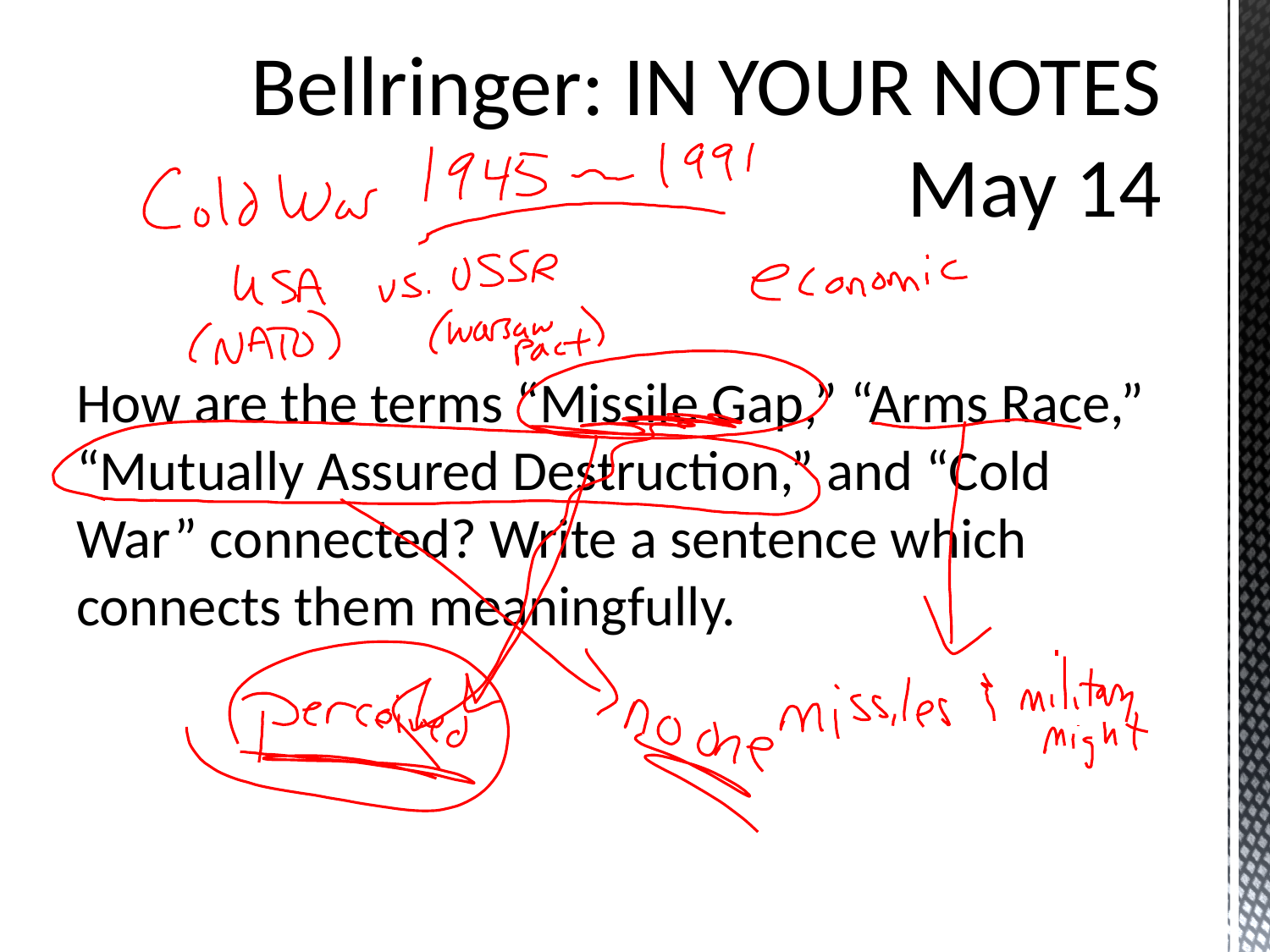

# Bellringer: IN YOUR NOTES May 14

How are the terms “Missile Gap,” “Arms Race,” “Mutually Assured Destruction,” and “Cold War” connected? Write a sentence which connects them meaningfully.